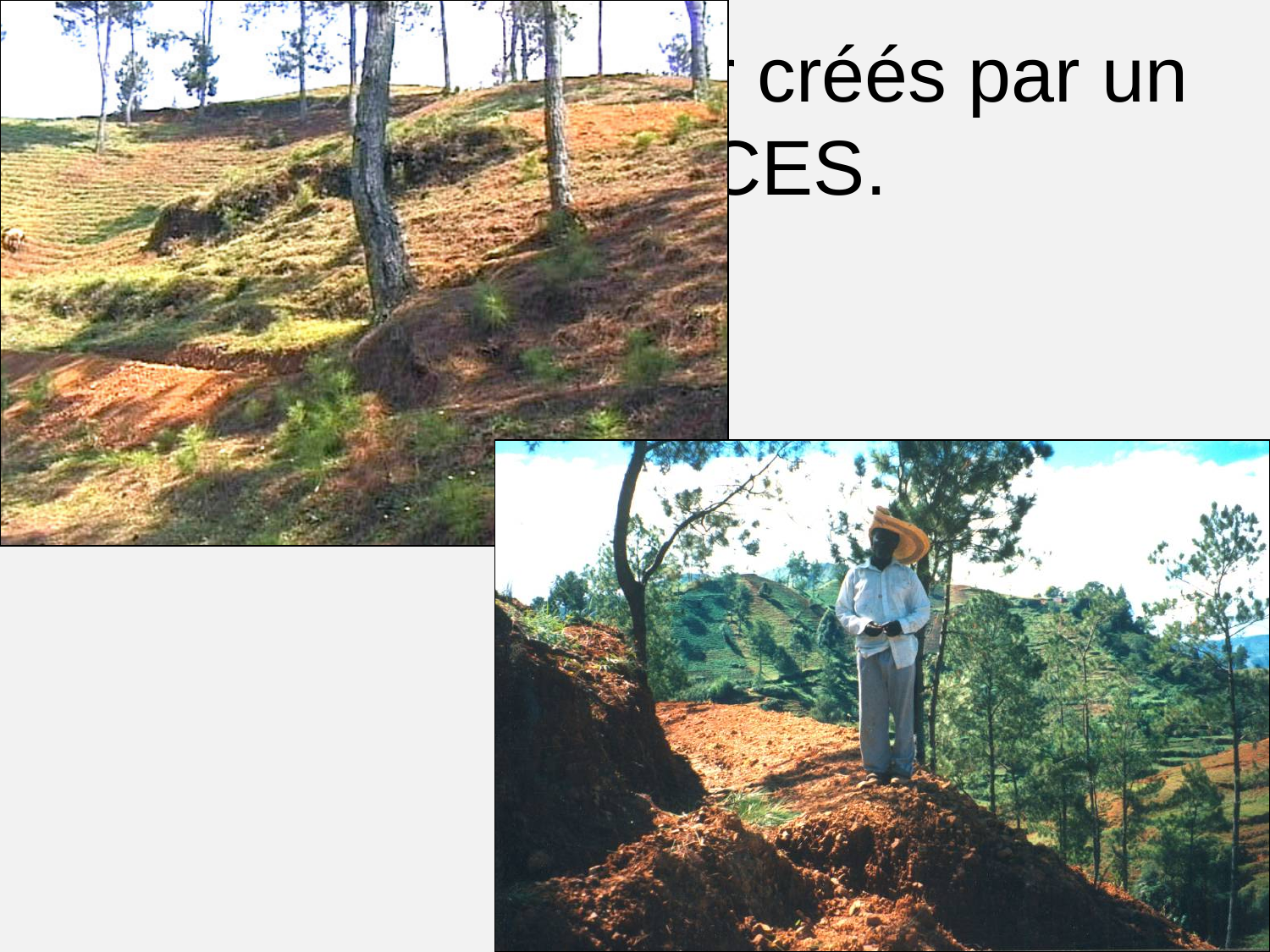

# Canaux de contour créés par un projet de CES.